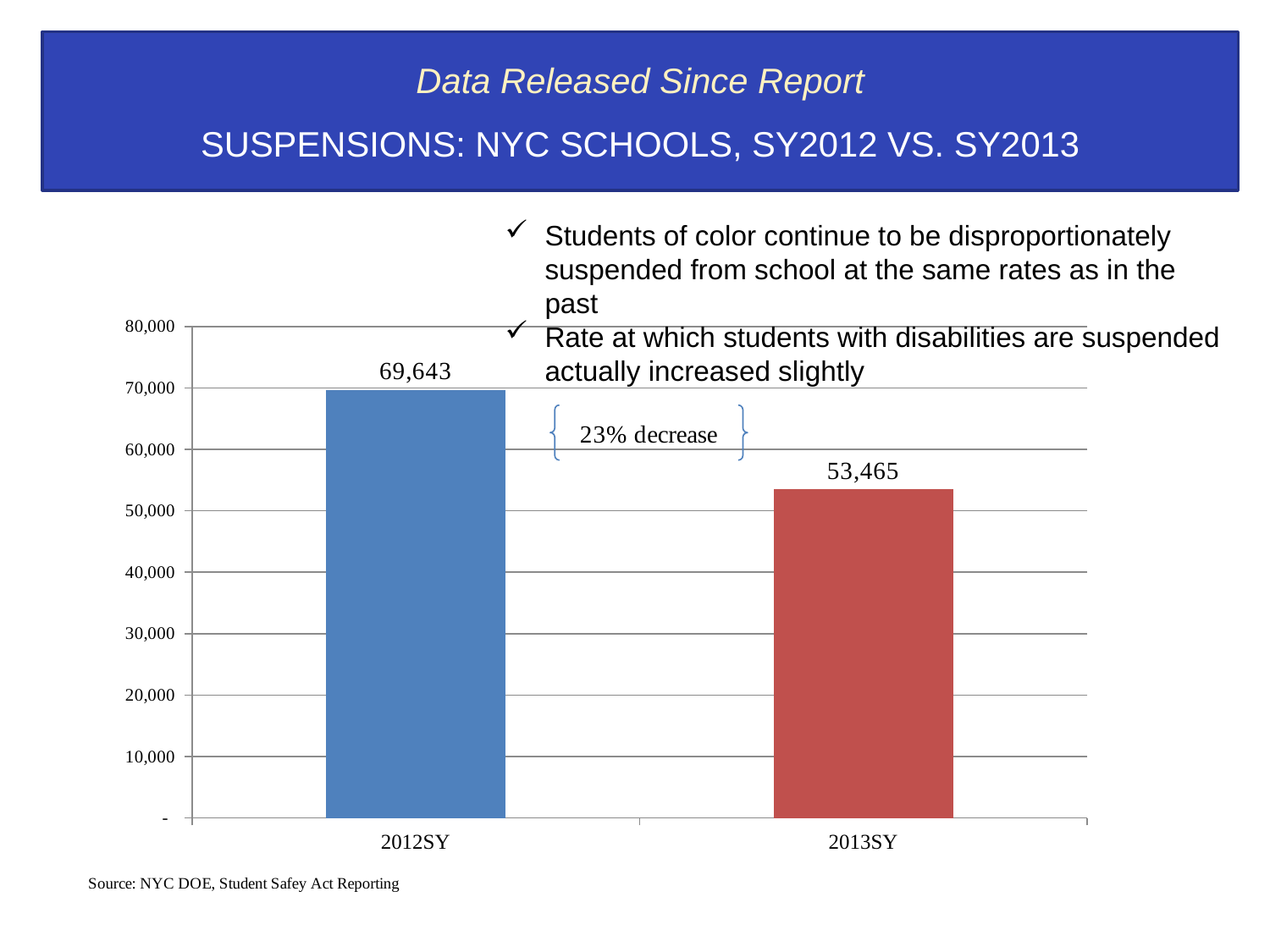

Data Released Since Report
SUSPENSIONS: NYC SCHOOLS, SY2012 VS. SY2013
Students of color continue to be disproportionately suspended from school at the same rates as in the past
Rate at which students with disabilities are suspended actually increased slightly

### Chart

| Category | Suspensions |
|---|---|
| 2012SY | 69643.0 |
| 2013SY | 53465.0 |